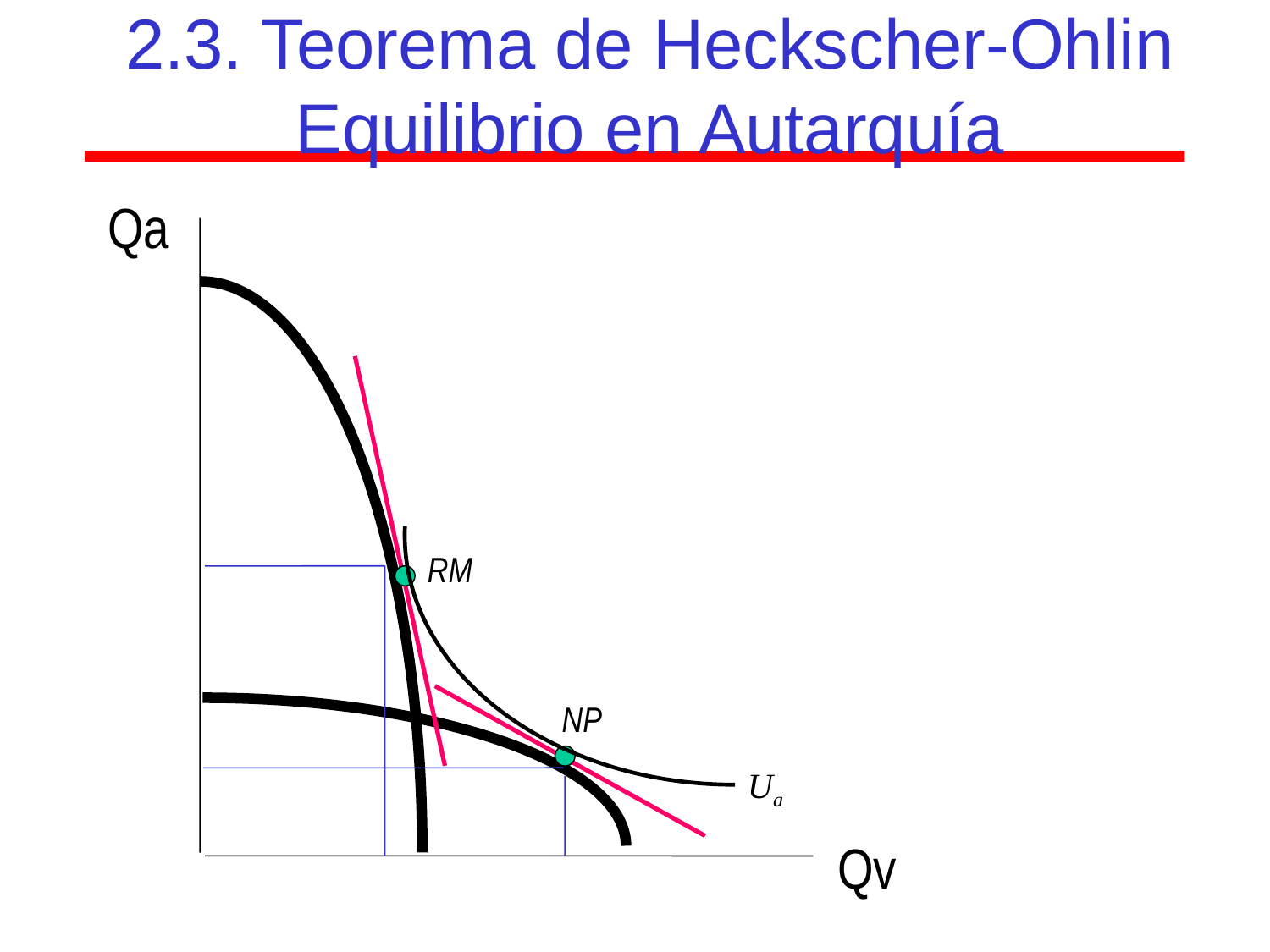

2.3. Teorema de Heckscher-Ohlin Equilibrio en Autarquía
Qa

RM

NP

Ua

Qv